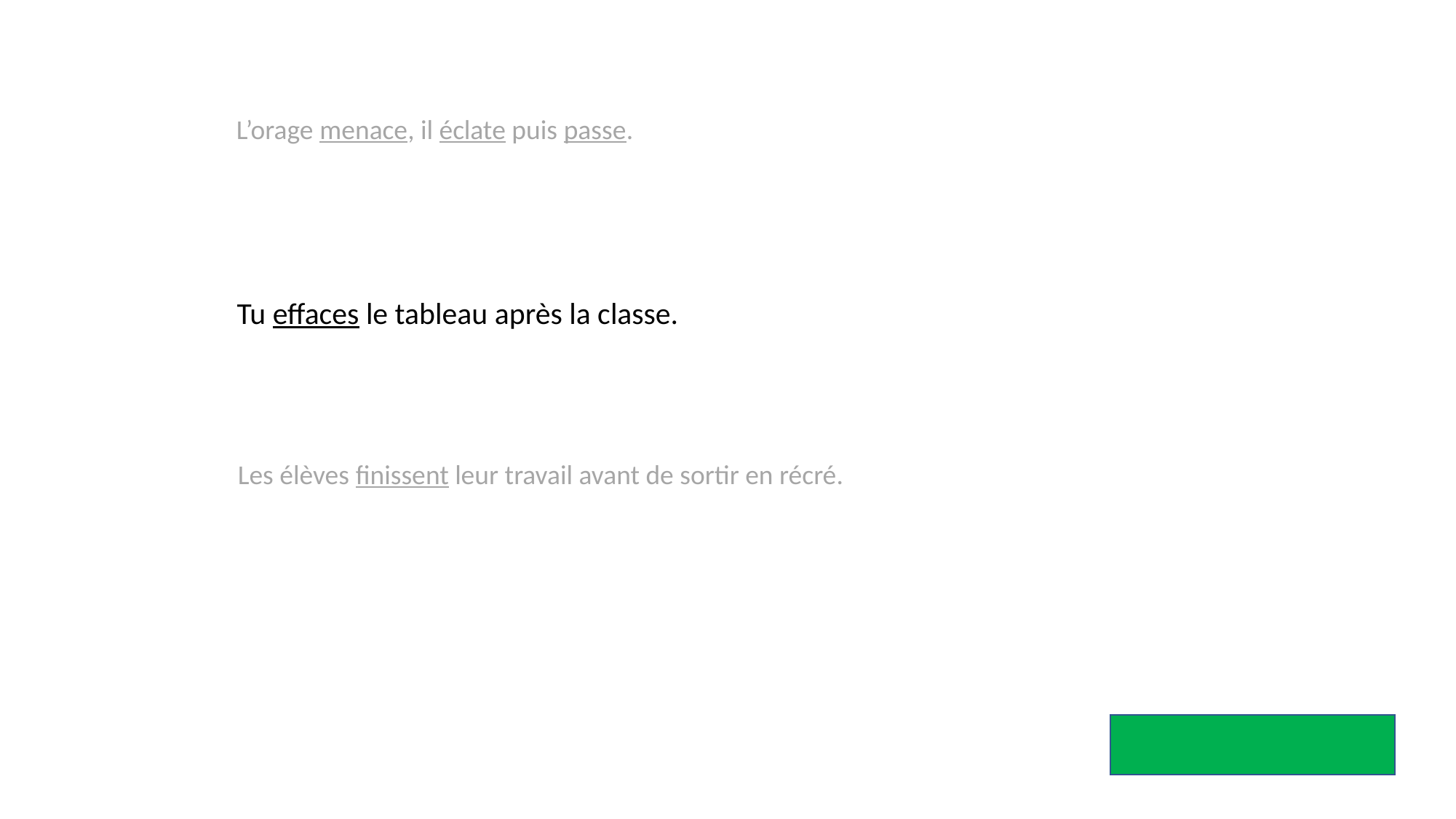

L’orage menace, il éclate puis passe.
Tu effaces le tableau après la classe.
Les élèves finissent leur travail avant de sortir en récré.